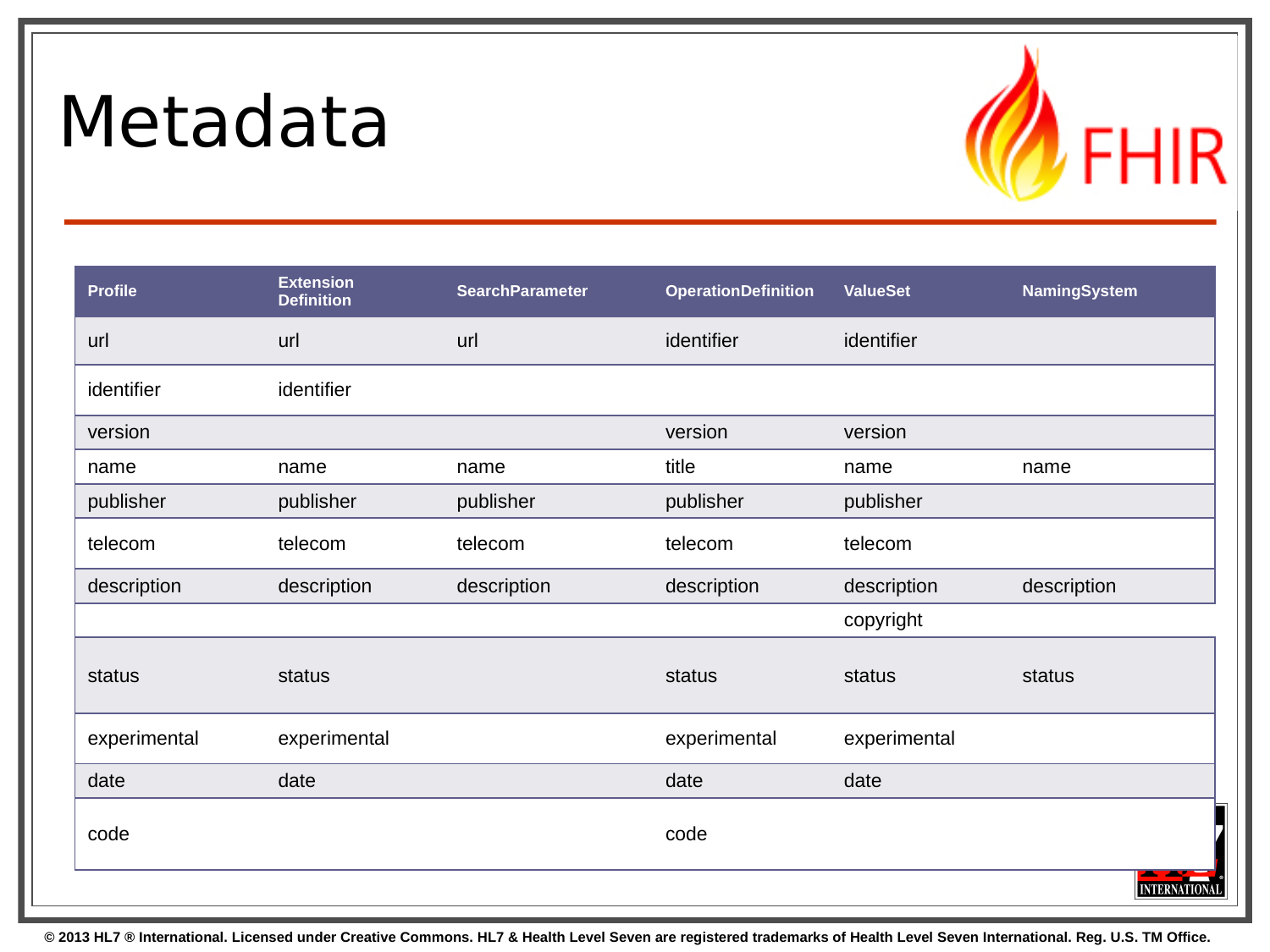

# Metadata
| Profile | Extension Definition | SearchParameter | OperationDefinition | ValueSet | NamingSystem |
| --- | --- | --- | --- | --- | --- |
| url | url | url | identifier | identifier |  |
| identifier | identifier |  |  |  |  |
| version |  |  | version | version |  |
| name | name | name | title | name | name |
| publisher | publisher | publisher | publisher | publisher |  |
| telecom | telecom | telecom | telecom | telecom |  |
| description | description | description | description | description | description |
|  |  |  |  | copyright |  |
| status | status |  | status | status | status |
| experimental | experimental |  | experimental | experimental |  |
| date | date |  | date | date |  |
| code |  |  | code |  |  |